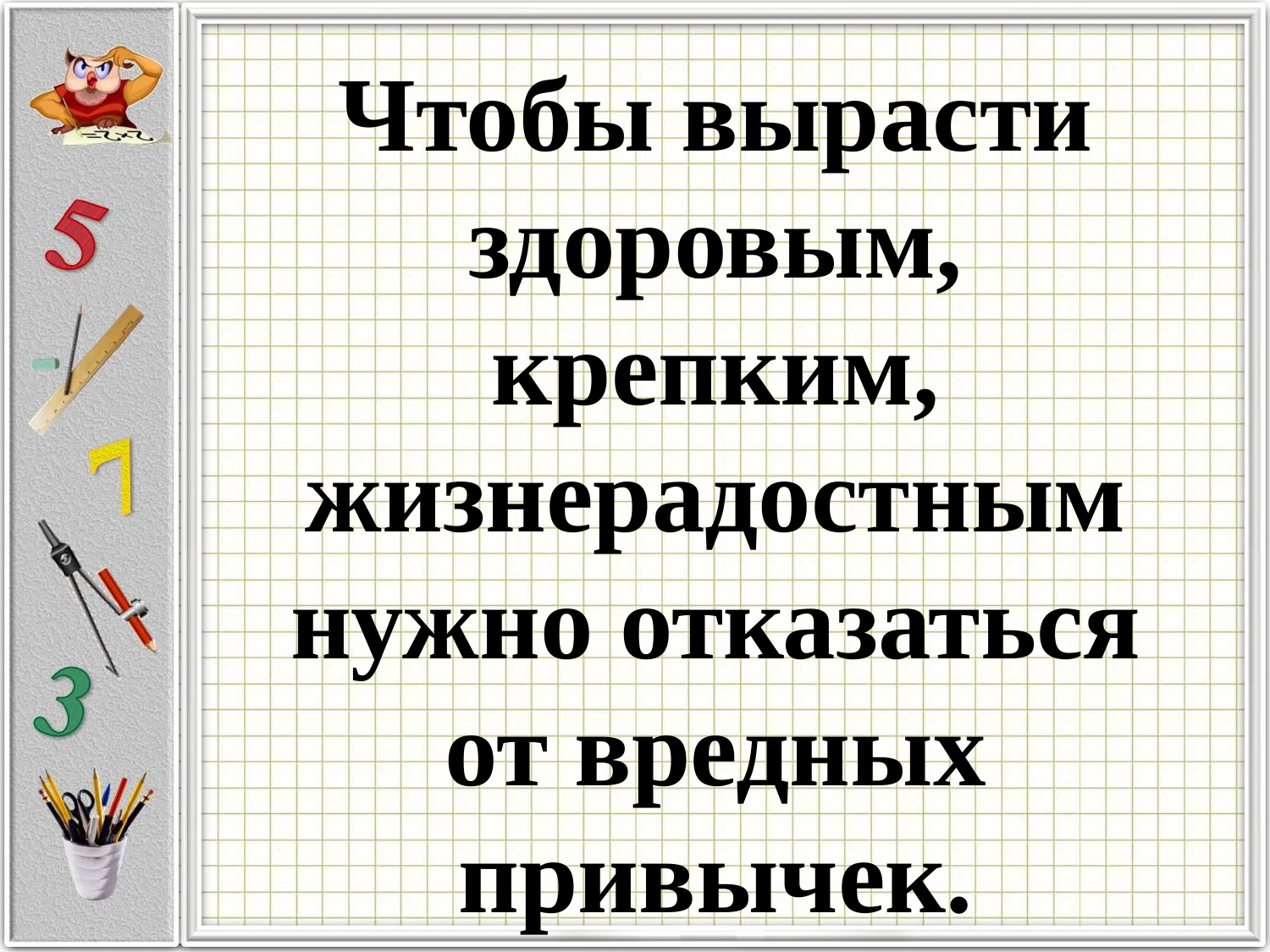

# Чтобы вырасти здоровым, крепким, жизнерадостным нужно отказаться от вредных привычек.